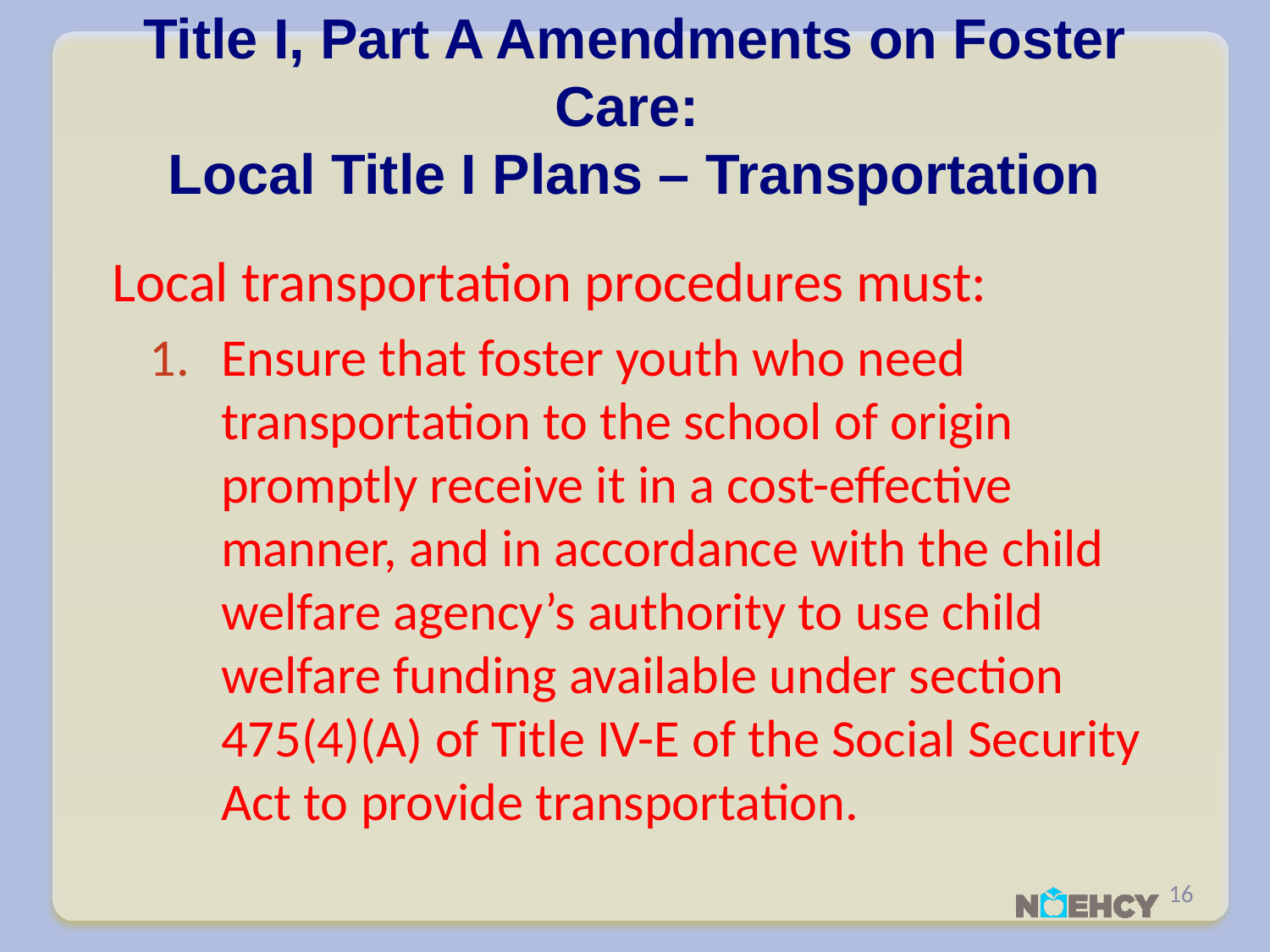

# Title I, Part A Amendments on Foster Care: Local Title I Plans – Transportation
Local transportation procedures must:
Ensure that foster youth who need transportation to the school of origin promptly receive it in a cost-effective manner, and in accordance with the child welfare agency’s authority to use child welfare funding available under section 475(4)(A) of Title IV-E of the Social Security Act to provide transportation.
16